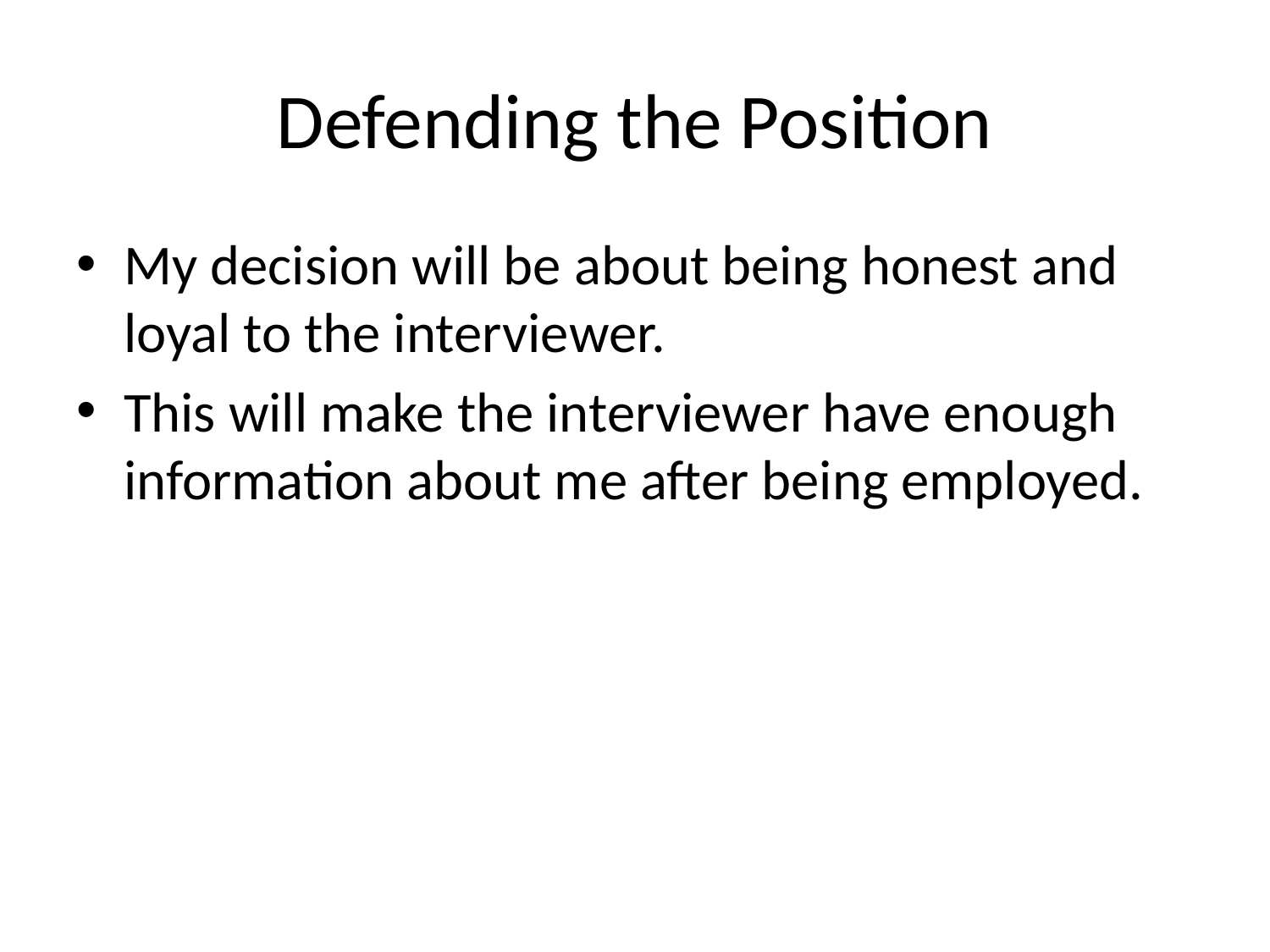

# Defending the Position
My decision will be about being honest and loyal to the interviewer.
This will make the interviewer have enough information about me after being employed.